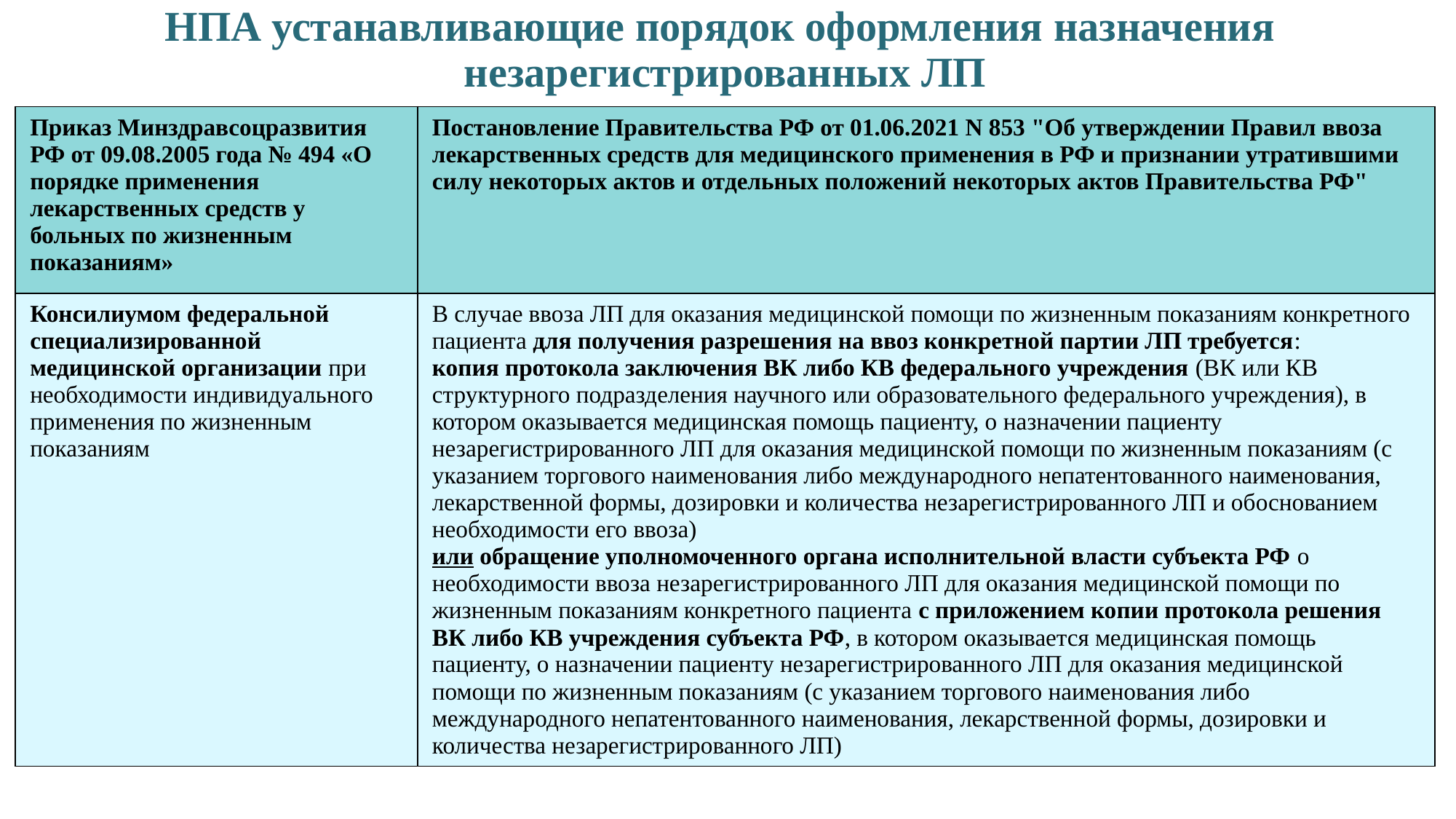

# НПА устанавливающие порядок оформления назначения незарегистрированных ЛП
| Приказ Минздравсоцразвития РФ от 09.08.2005 года № 494 «О порядке применения лекарственных средств у больных по жизненным показаниям» | Постановление Правительства РФ от 01.06.2021 N 853 "Об утверждении Правил ввоза лекарственных средств для медицинского применения в РФ и признании утратившими силу некоторых актов и отдельных положений некоторых актов Правительства РФ" |
| --- | --- |
| Консилиумом федеральной специализированной медицинской организации при необходимости индивидуального применения по жизненным показаниям | В случае ввоза ЛП для оказания медицинской помощи по жизненным показаниям конкретного пациента для получения разрешения на ввоз конкретной партии ЛП требуется: копия протокола заключения ВК либо КВ федерального учреждения (ВК или КВ структурного подразделения научного или образовательного федерального учреждения), в котором оказывается медицинская помощь пациенту, о назначении пациенту незарегистрированного ЛП для оказания медицинской помощи по жизненным показаниям (с указанием торгового наименования либо международного непатентованного наименования, лекарственной формы, дозировки и количества незарегистрированного ЛП и обоснованием необходимости его ввоза) или обращение уполномоченного органа исполнительной власти субъекта РФ о необходимости ввоза незарегистрированного ЛП для оказания медицинской помощи по жизненным показаниям конкретного пациента с приложением копии протокола решения ВК либо КВ учреждения субъекта РФ, в котором оказывается медицинская помощь пациенту, о назначении пациенту незарегистрированного ЛП для оказания медицинской помощи по жизненным показаниям (с указанием торгового наименования либо международного непатентованного наименования, лекарственной формы, дозировки и количества незарегистрированного ЛП) |